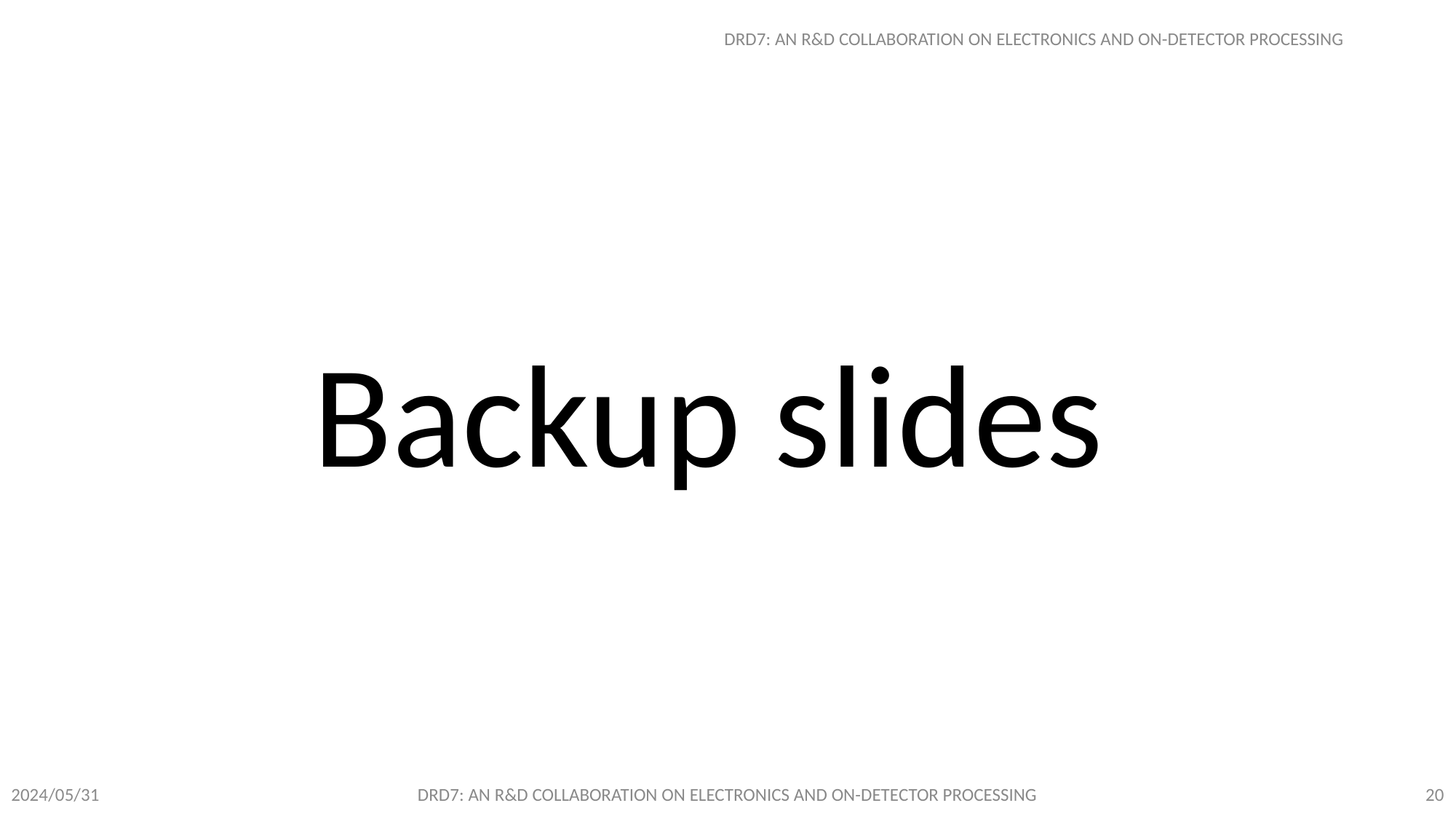

Backup slides
20
2024/05/31
DRD7: AN R&D COLLABORATION ON ELECTRONICS AND ON-DETECTOR PROCESSING